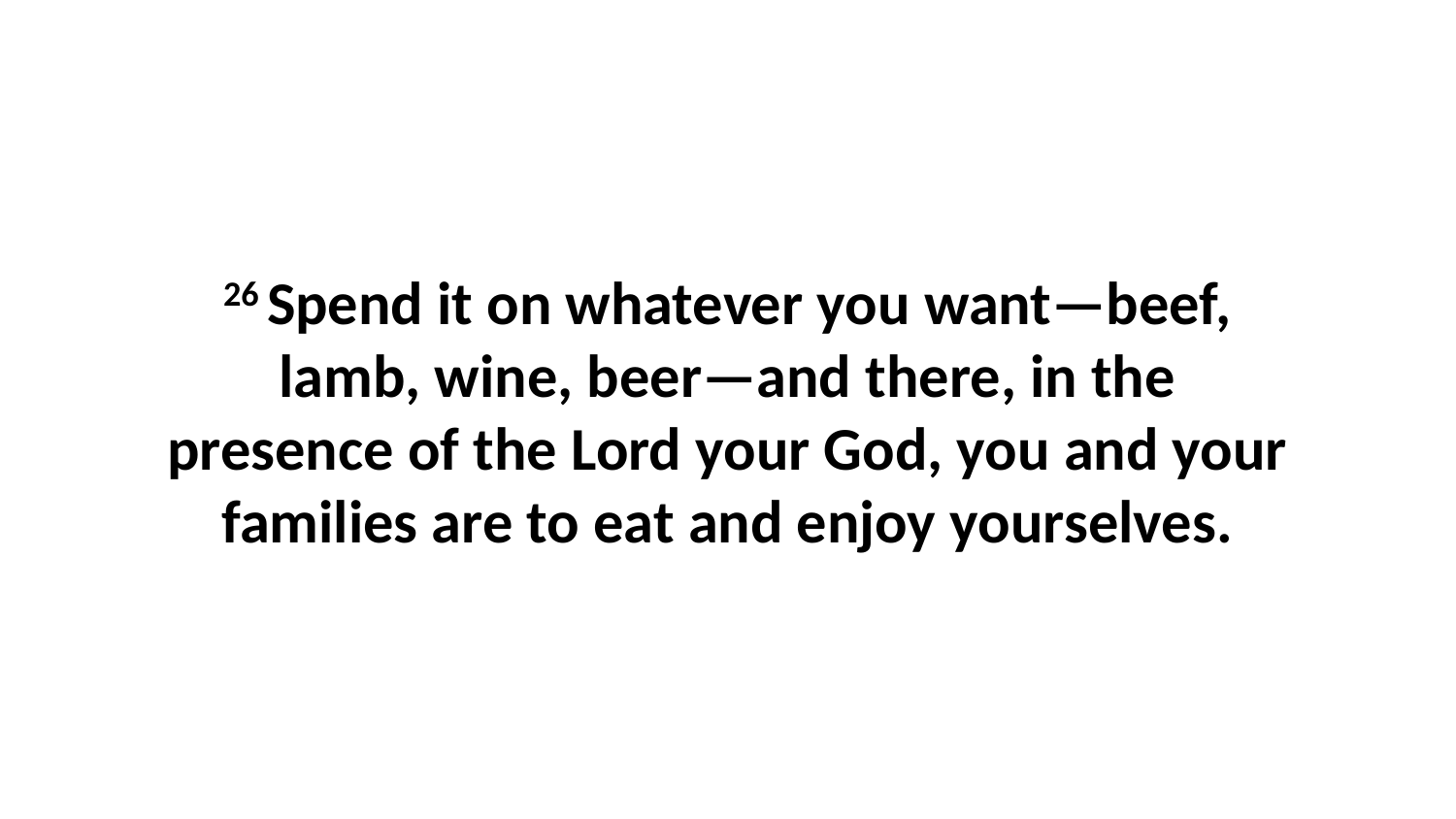

26 Spend it on whatever you want—beef, lamb, wine, beer—and there, in the presence of the Lord your God, you and your families are to eat and enjoy yourselves.